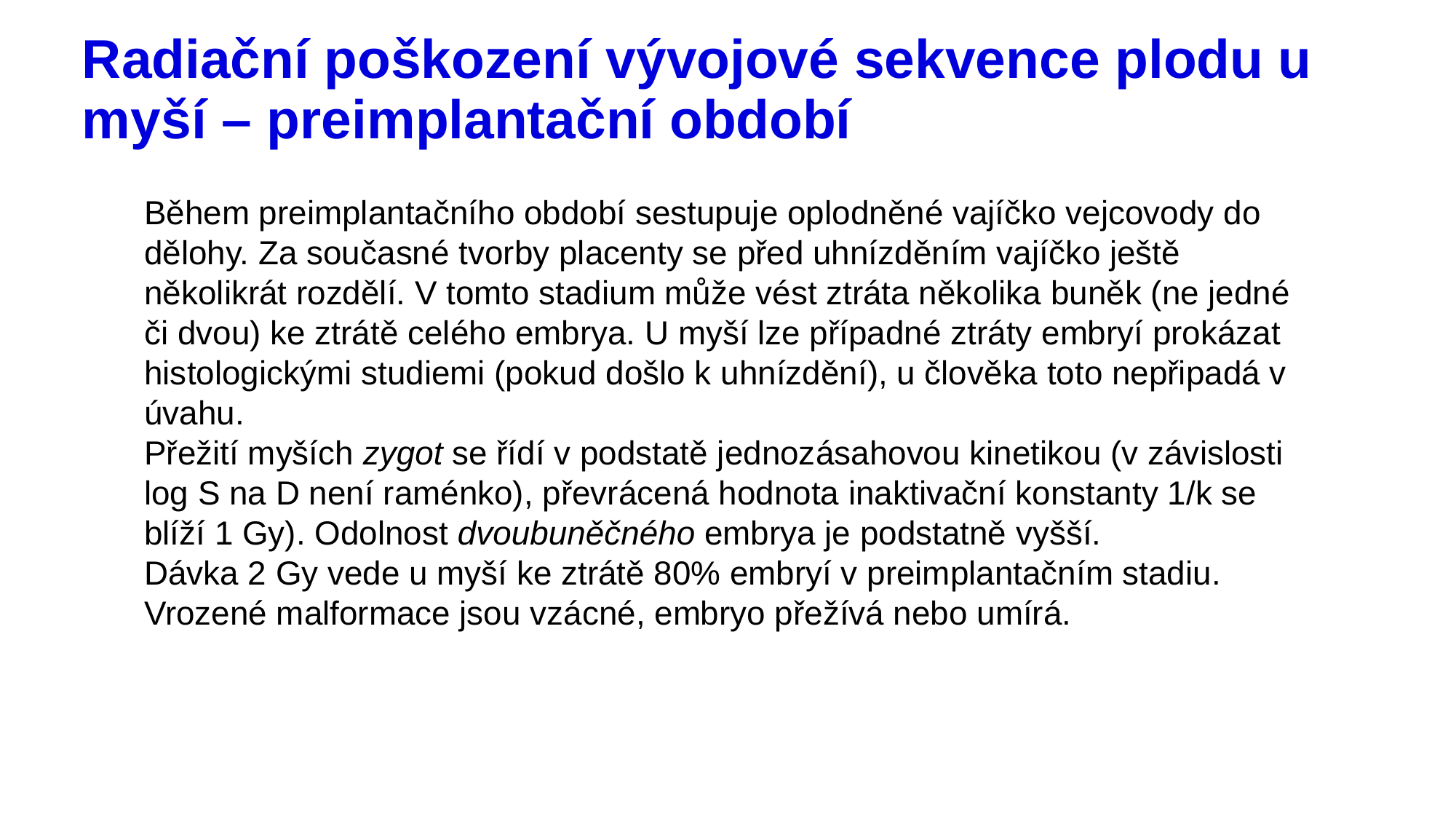

# Radiační poškození vývojové sekvence plodu u myší – preimplantační období
Během preimplantačního období sestupuje oplodněné vajíčko vejcovody do dělohy. Za současné tvorby placenty se před uhnízděním vajíčko ještě několikrát rozdělí. V tomto stadium může vést ztráta několika buněk (ne jedné či dvou) ke ztrátě celého embrya. U myší lze případné ztráty embryí prokázat histologickými studiemi (pokud došlo k uhnízdění), u člověka toto nepřipadá v úvahu.
Přežití myších zygot se řídí v podstatě jednozásahovou kinetikou (v závislosti log S na D není raménko), převrácená hodnota inaktivační konstanty 1/k se blíží 1 Gy). Odolnost dvoubuněčného embrya je podstatně vyšší.
Dávka 2 Gy vede u myší ke ztrátě 80% embryí v preimplantačním stadiu.
Vrozené malformace jsou vzácné, embryo přežívá nebo umírá.